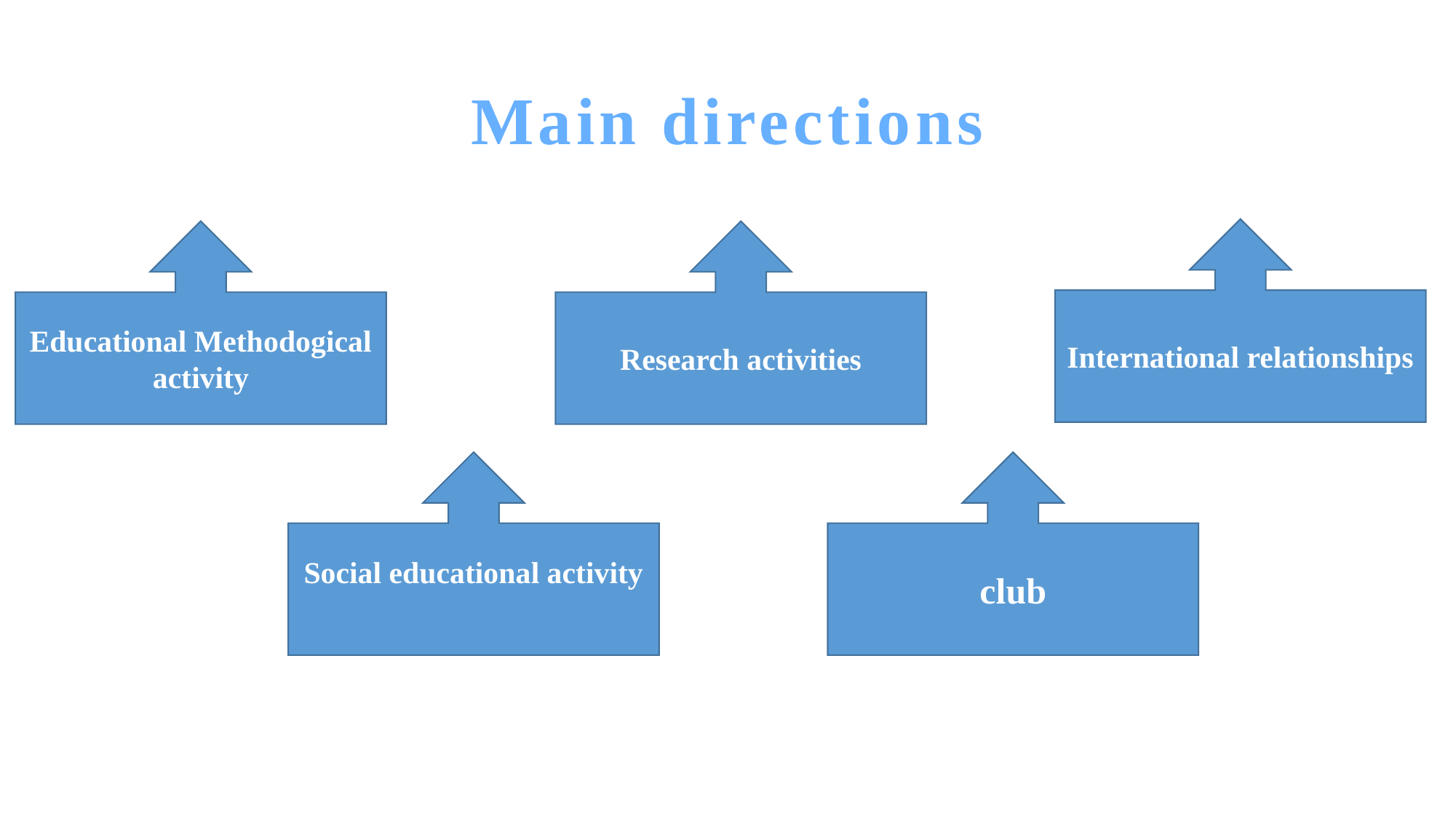

# Main directions
International relationships
Educational Methodogical activity
Research activities
Social educational activity

club